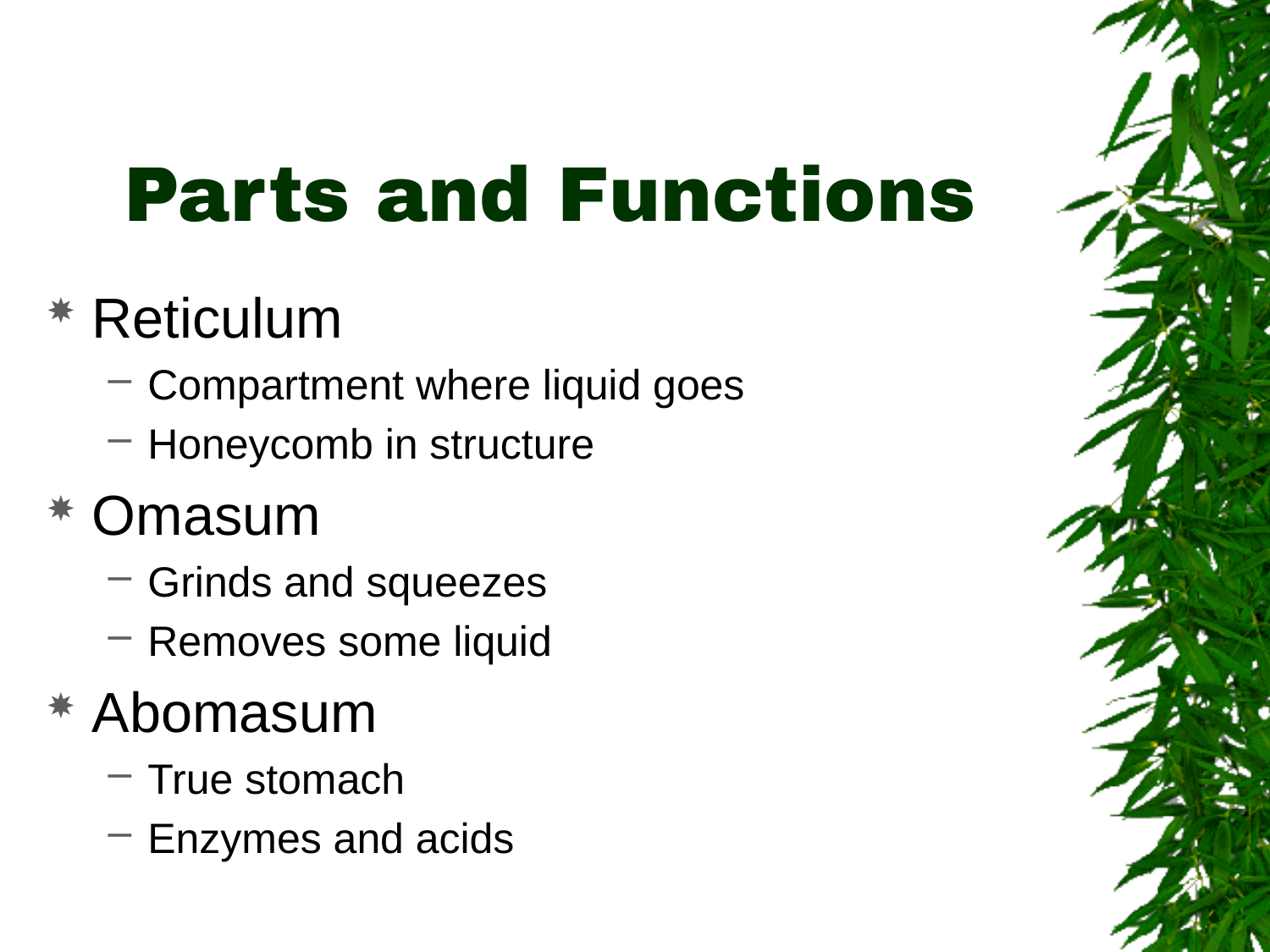

# Parts and Functions
Reticulum
Compartment where liquid goes
Honeycomb in structure
Omasum
Grinds and squeezes
Removes some liquid
Abomasum
True stomach
Enzymes and acids